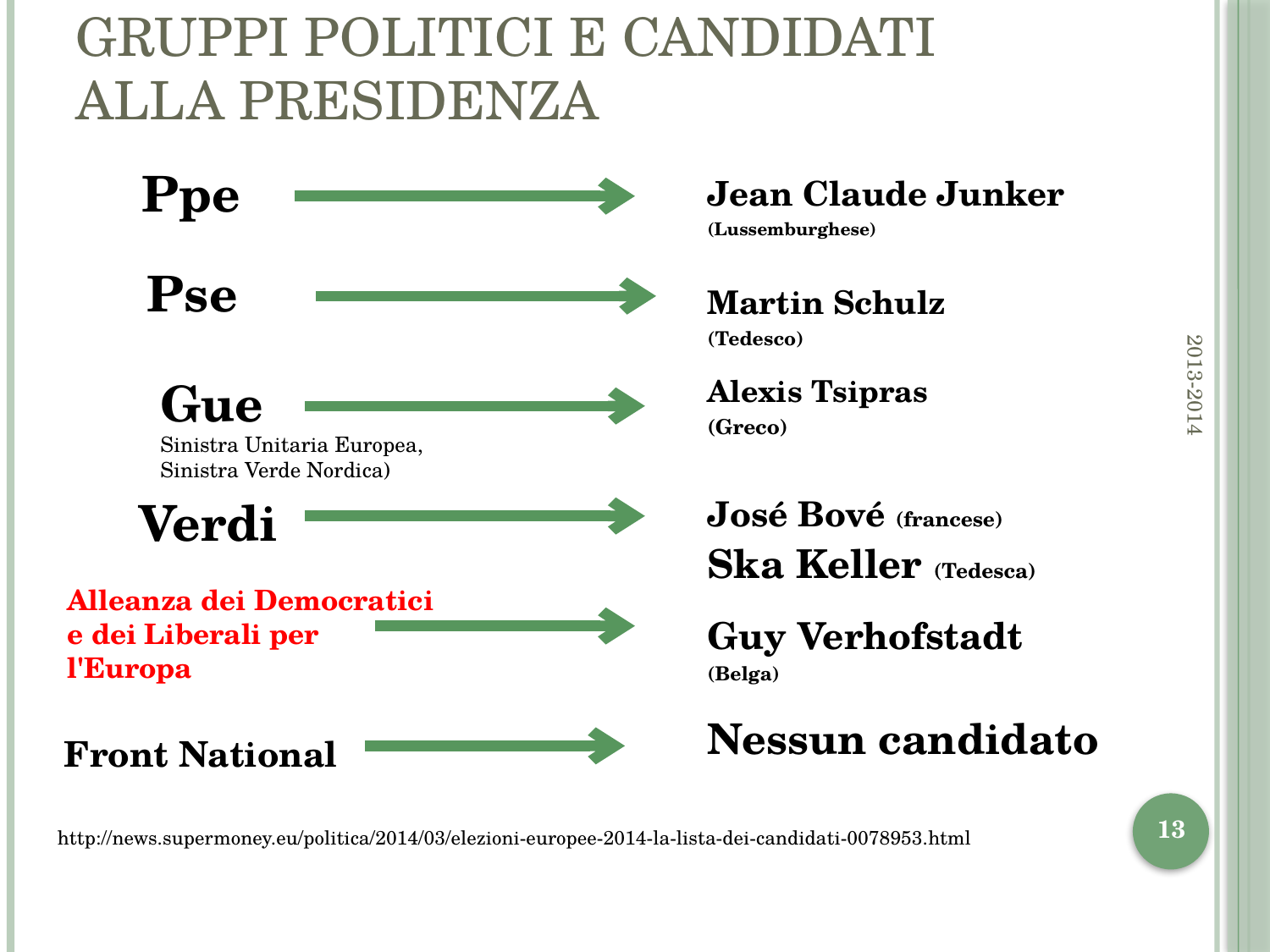

# GRUPPI POLITICI E CANDIDATI ALLA PRESIDENZA
Ppe
Jean Claude Junker
(Lussemburghese)

Pse
Martin Schulz
(Tedesco)
Gue
Sinistra Unitaria Europea,
Sinistra Verde Nordica)
Alexis Tsipras
(Greco)

José Bové (francese)
Ska Keller (Tedesca)

Verdi
2013-2014
Alleanza dei Democratici e dei Liberali per l'Europa
Guy Verhofstadt
(Belga)
Nessun candidato
Front National
13
http://news.supermoney.eu/politica/2014/03/elezioni-europee-2014-la-lista-dei-candidati-0078953.html